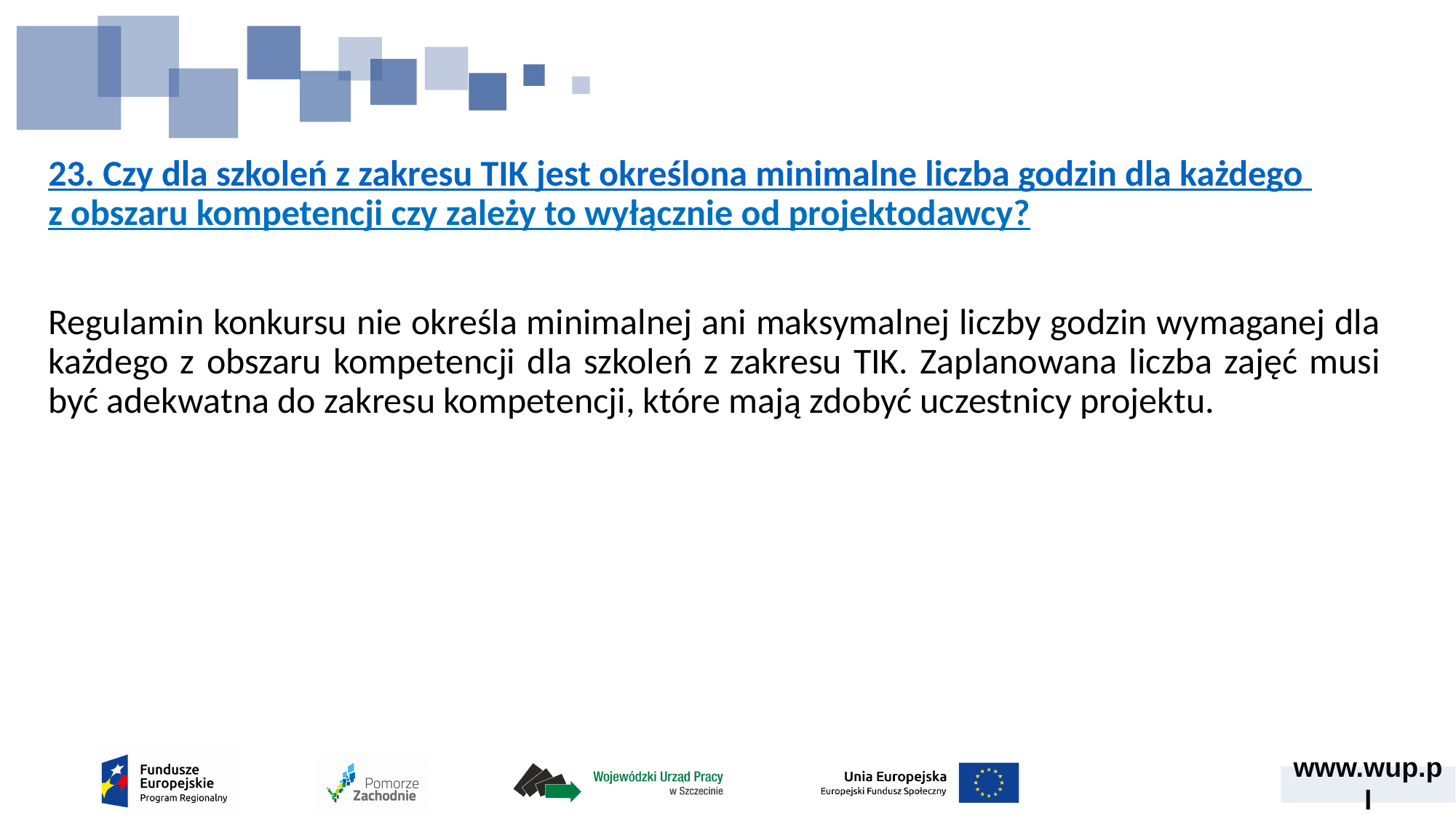

# 23. Czy dla szkoleń z zakresu TIK jest określona minimalne liczba godzin dla każdego z obszaru kompetencji czy zależy to wyłącznie od projektodawcy?

Regulamin konkursu nie określa minimalnej ani maksymalnej liczby godzin wymaganej dla każdego z obszaru kompetencji dla szkoleń z zakresu TIK. Zaplanowana liczba zajęć musi być adekwatna do zakresu kompetencji, które mają zdobyć uczestnicy projektu.